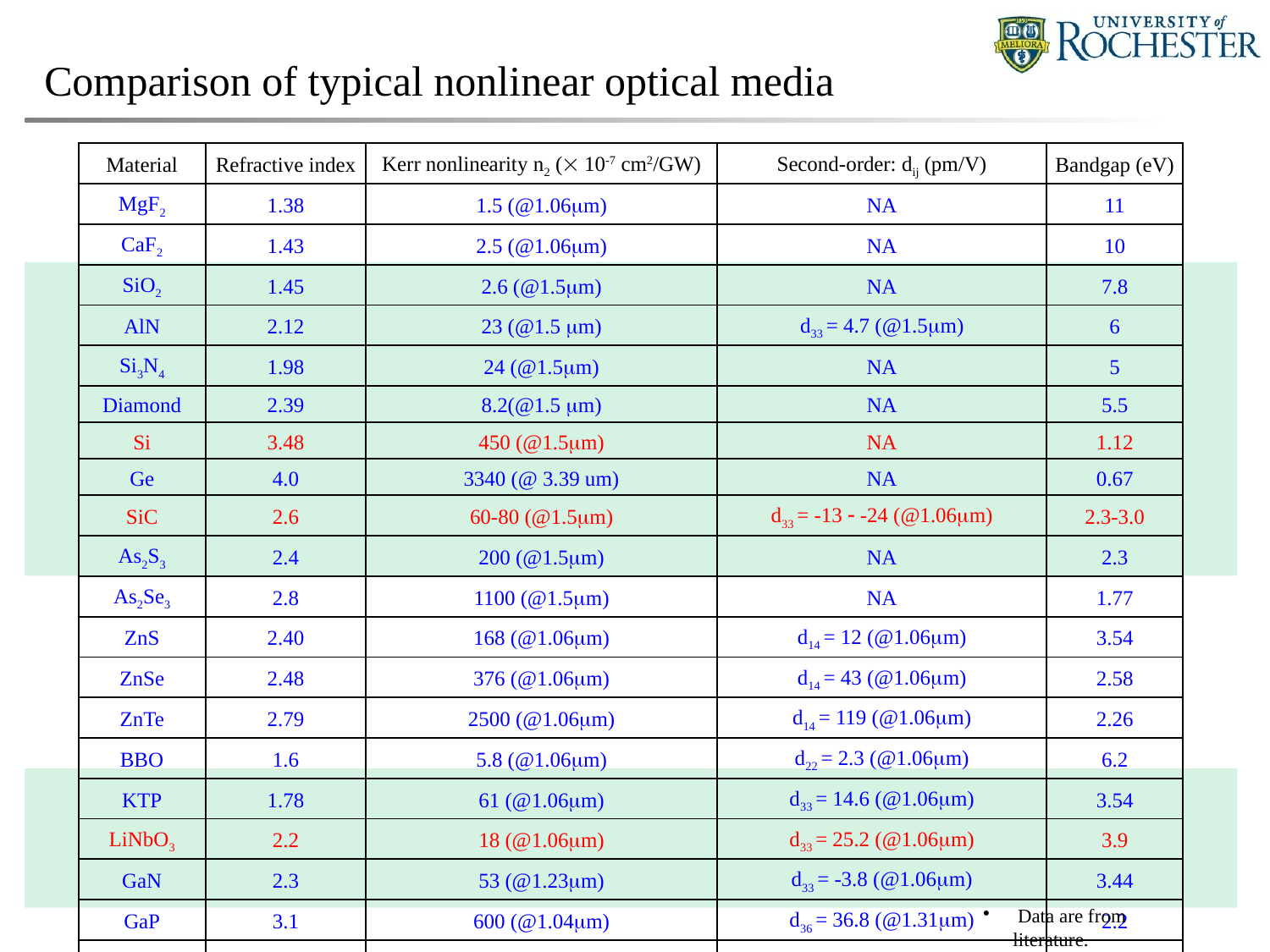

Comparison of typical nonlinear optical media
| Material | Refractive index | Kerr nonlinearity n2 (× 10-7 cm2/GW) | Second-order: dij (pm/V) | Bandgap (eV) |
| --- | --- | --- | --- | --- |
| MgF2 | 1.38 | 1.5 (@1.06μm) | NA | 11 |
| CaF2 | 1.43 | 2.5 (@1.06μm) | NA | 10 |
| SiO2 | 1.45 | 2.6 (@1.5μm) | NA | 7.8 |
| AlN | 2.12 | 23 (@1.5 μm) | d33 = 4.7 (@1.5μm) | 6 |
| Si3N4 | 1.98 | 24 (@1.5μm) | NA | 5 |
| Diamond | 2.39 | 8.2(@1.5 μm) | NA | 5.5 |
| Si | 3.48 | 450 (@1.5μm) | NA | 1.12 |
| Ge | 4.0 | 3340 (@ 3.39 um) | NA | 0.67 |
| SiC | 2.6 | 60-80 (@1.5μm) | d33 = -13 − -24 (@1.06μm) | 2.3-3.0 |
| As2S3 | 2.4 | 200 (@1.5μm) | NA | 2.3 |
| As2Se3 | 2.8 | 1100 (@1.5μm) | NA | 1.77 |
| ZnS | 2.40 | 168 (@1.06μm) | d14 = 12 (@1.06μm) | 3.54 |
| ZnSe | 2.48 | 376 (@1.06μm) | d14 = 43 (@1.06μm) | 2.58 |
| ZnTe | 2.79 | 2500 (@1.06μm) | d14 = 119 (@1.06μm) | 2.26 |
| BBO | 1.6 | 5.8 (@1.06μm) | d22 = 2.3 (@1.06μm) | 6.2 |
| KTP | 1.78 | 61 (@1.06μm) | d33 = 14.6 (@1.06μm) | 3.54 |
| LiNbO3 | 2.2 | 18 (@1.06μm) | d33 = 25.2 (@1.06μm) | 3.9 |
| GaN | 2.3 | 53 (@1.23μm) | d33 = -3.8 (@1.06μm) | 3.44 |
| GaP | 3.1 | 600 (@1.04μm) | d36 = 36.8 (@1.31μm) | 2.2 |
| GaAs | 3.4 | 1590 (@1.5μm) | d14 = 105 (@1.5μm) | 1.43 |

 Data are from literature.
 M. Sheik-Bahae, et al, IEEE JQE 27, 1296 (1991).
 R. DeSalvo, et al, IEEE JQE 32, 1324 (1996).